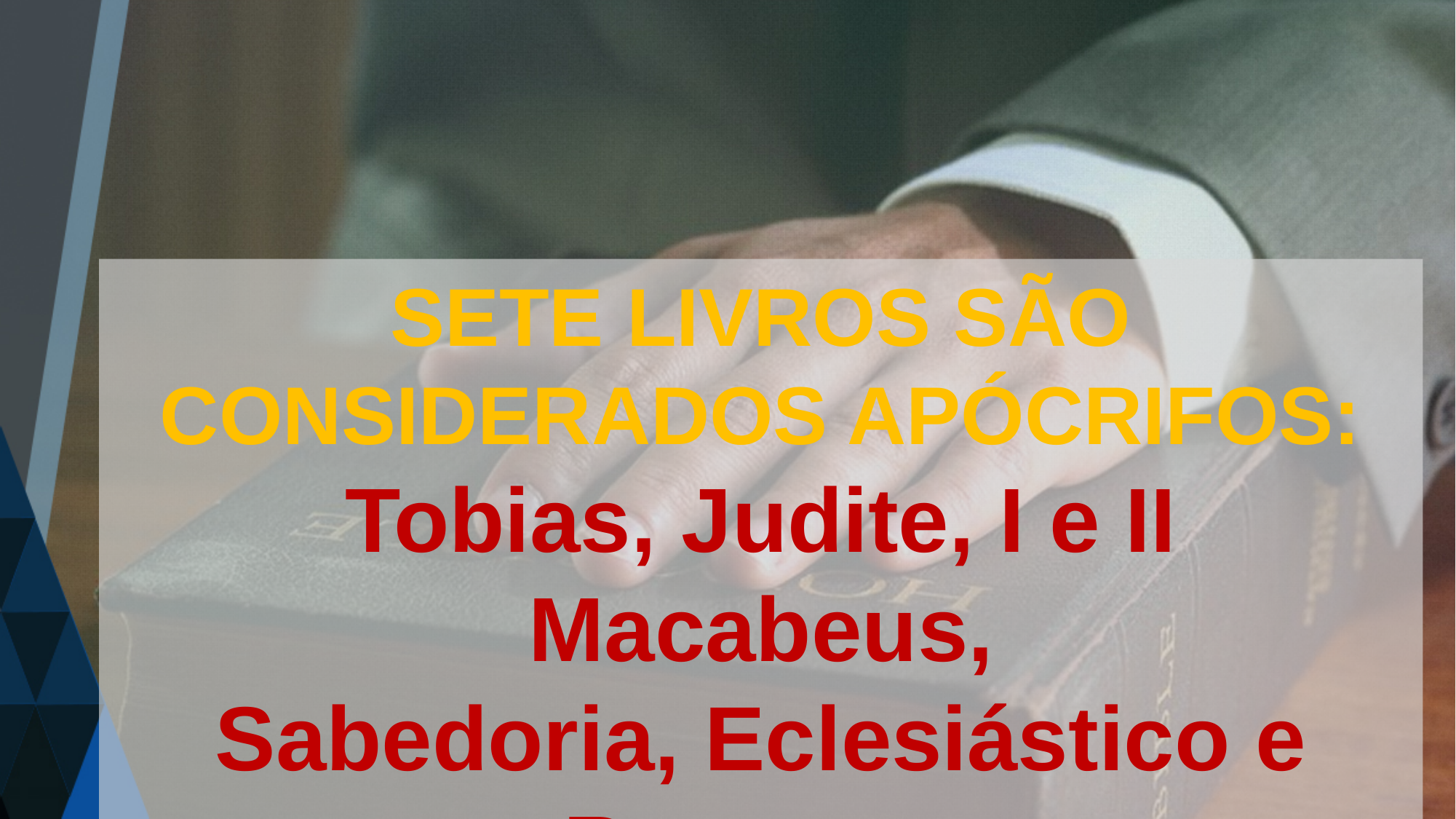

SETE LIVROS SÃO CONSIDERADOS APÓCRIFOS:
Tobias, Judite, I e II Macabeus,
Sabedoria, Eclesiástico e Baruque.